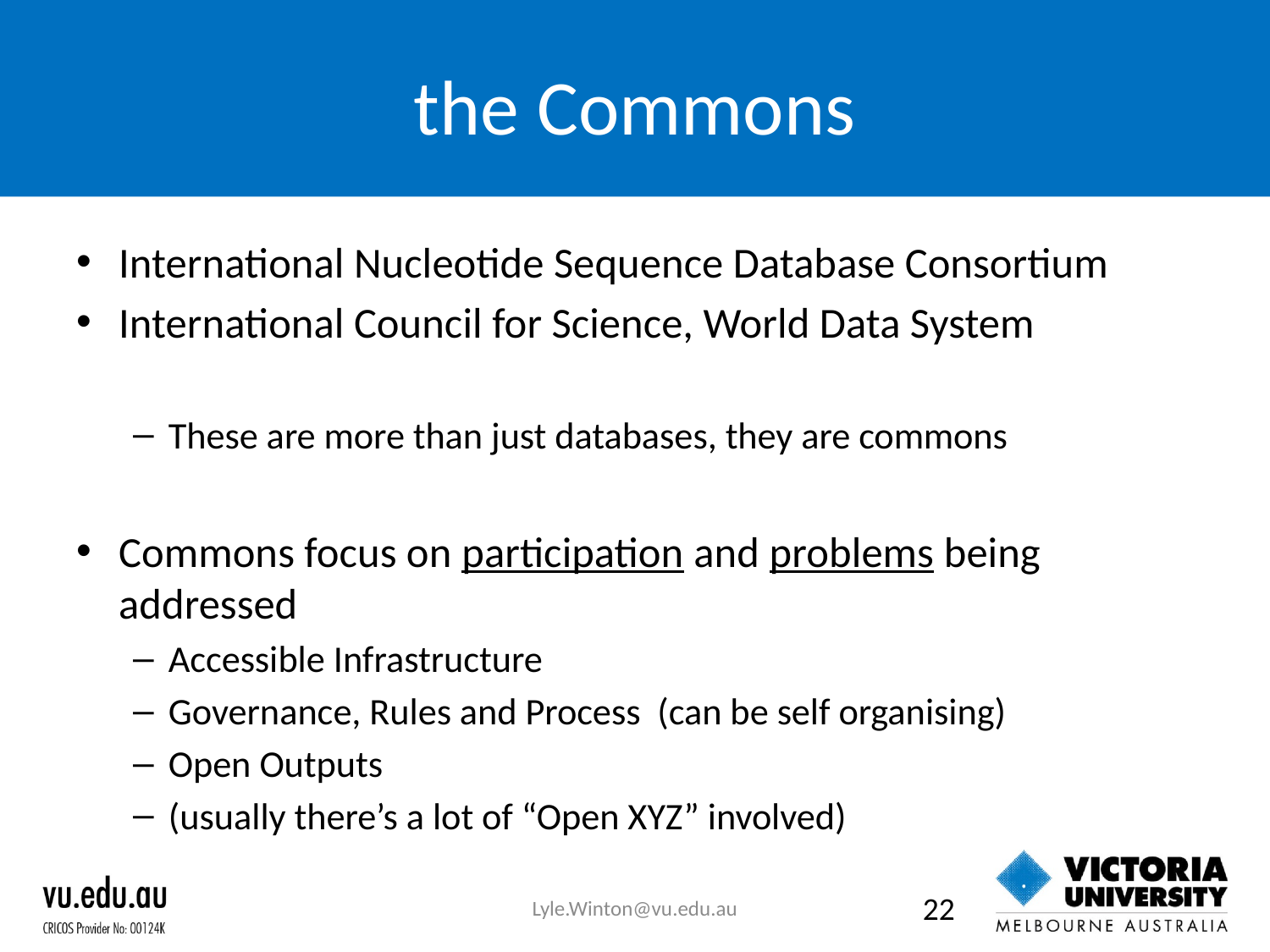

# the Commons
International Nucleotide Sequence Database Consortium
International Council for Science, World Data System

These are more than just databases, they are commons

Commons focus on participation and problems being addressed
Accessible Infrastructure
Governance, Rules and Process  (can be self organising)
Open Outputs
(usually there’s a lot of “Open XYZ” involved)

Lyle.Winton@vu.edu.au
22